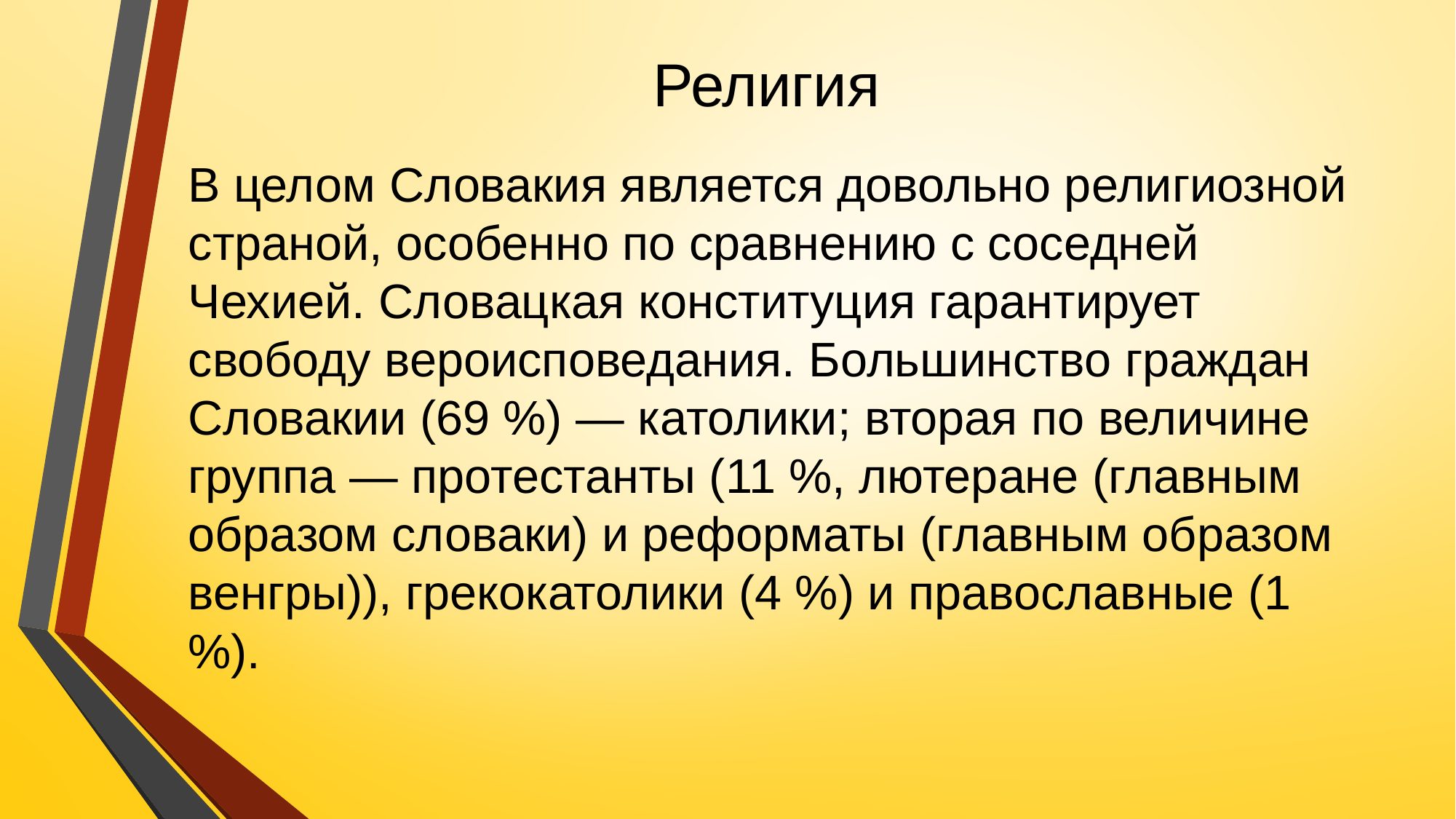

# Религия
В целом Словакия является довольно религиозной страной, особенно по сравнению с соседней Чехией. Словацкая конституция гарантирует свободу вероисповедания. Большинство граждан Словакии (69 %) — католики; вторая по величине группа — протестанты (11 %, лютеране (главным образом словаки) и реформаты (главным образом венгры)), грекокатолики (4 %) и православные (1 %).